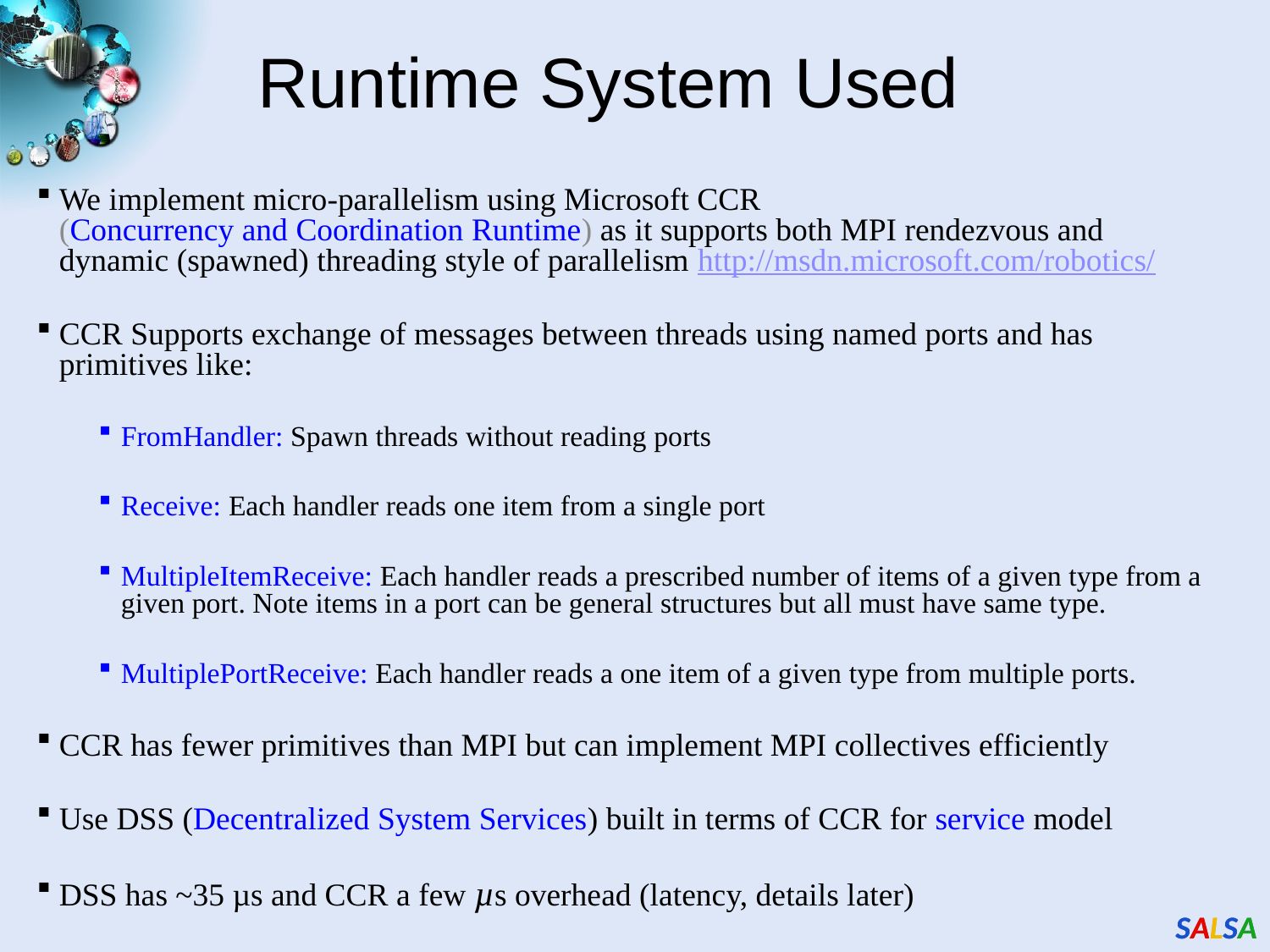

# Runtime System Used
We implement micro-parallelism using Microsoft CCR
(Concurrency and Coordination Runtime) as it supports both MPI rendezvous and dynamic (spawned) threading style of parallelism http://msdn.microsoft.com/robotics/

CCR Supports exchange of messages between threads using named ports and has primitives like:

FromHandler: Spawn threads without reading ports

Receive: Each handler reads one item from a single port

MultipleItemReceive: Each handler reads a prescribed number of items of a given type from a given port. Note items in a port can be general structures but all must have same type.

MultiplePortReceive: Each handler reads a one item of a given type from multiple ports.

CCR has fewer primitives than MPI but can implement MPI collectives efficiently

Use DSS (Decentralized System Services) built in terms of CCR for service model

DSS has ~35 µs and CCR a few µs overhead (latency, details later)